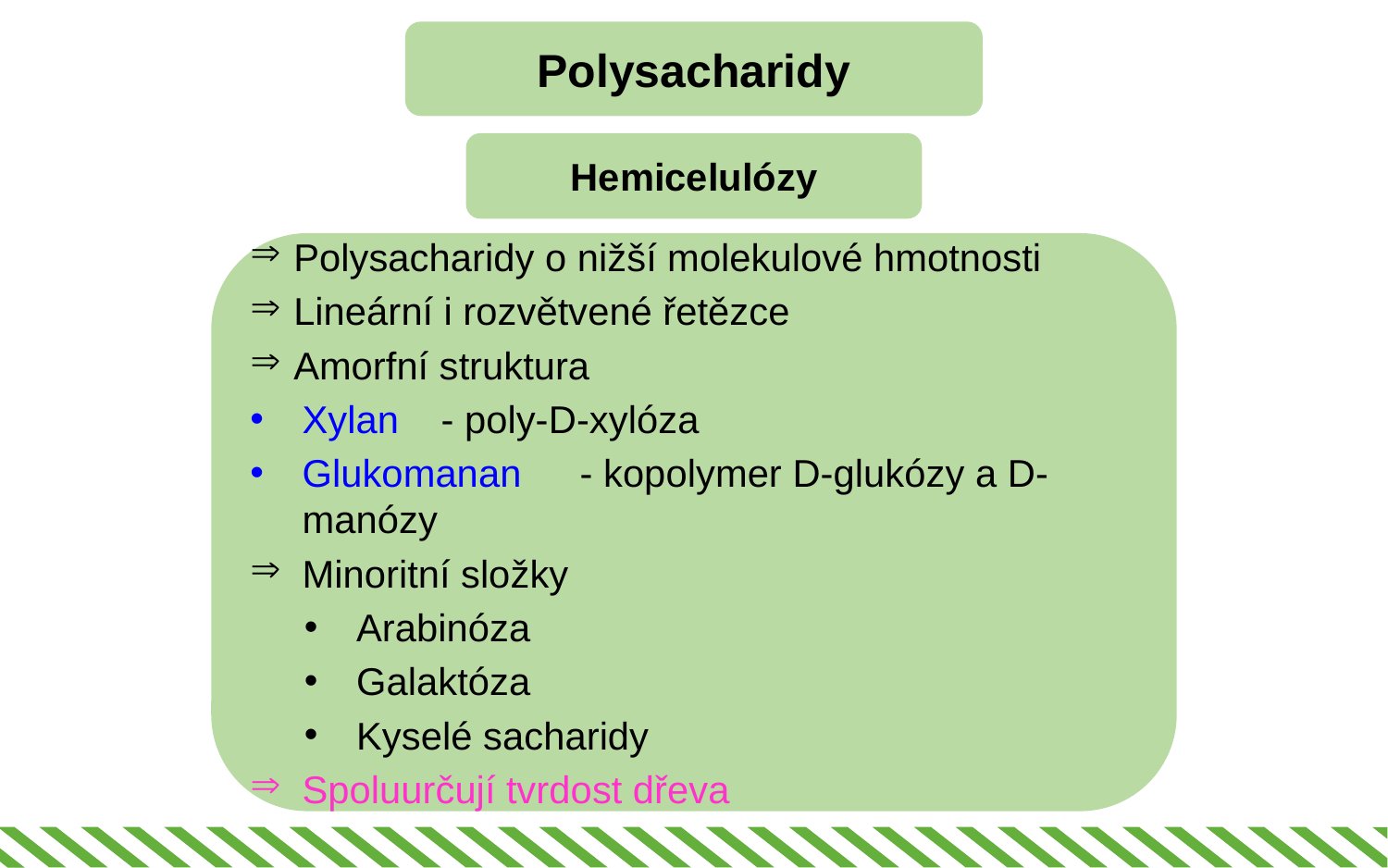

Polysacharidy
Hemicelulózy
Polysacharidy o nižší molekulové hmotnosti
Lineární i rozvětvené řetězce
Amorfní struktura
Xylan 	- poly-D-xylóza
Glukomanan	- kopolymer D-glukózy a D-manózy
Minoritní složky
Arabinóza
Galaktóza
Kyselé sacharidy
Spoluurčují tvrdost dřeva